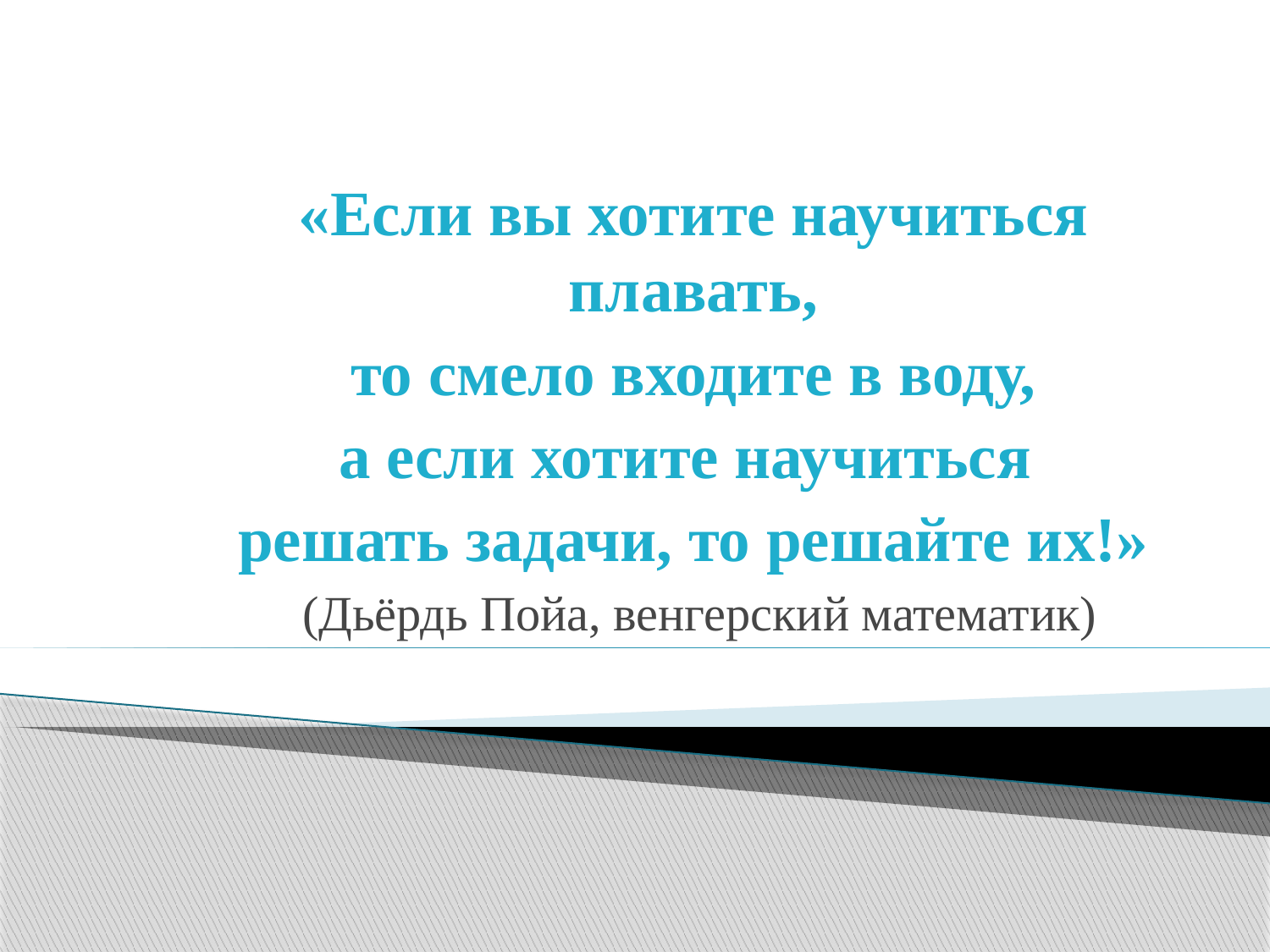

«Если вы хотите научиться плавать,
 то смело входите в воду,
а если хотите научиться
решать задачи, то решайте их!»
 (Дьёрдь Пойа, венгерский математик)